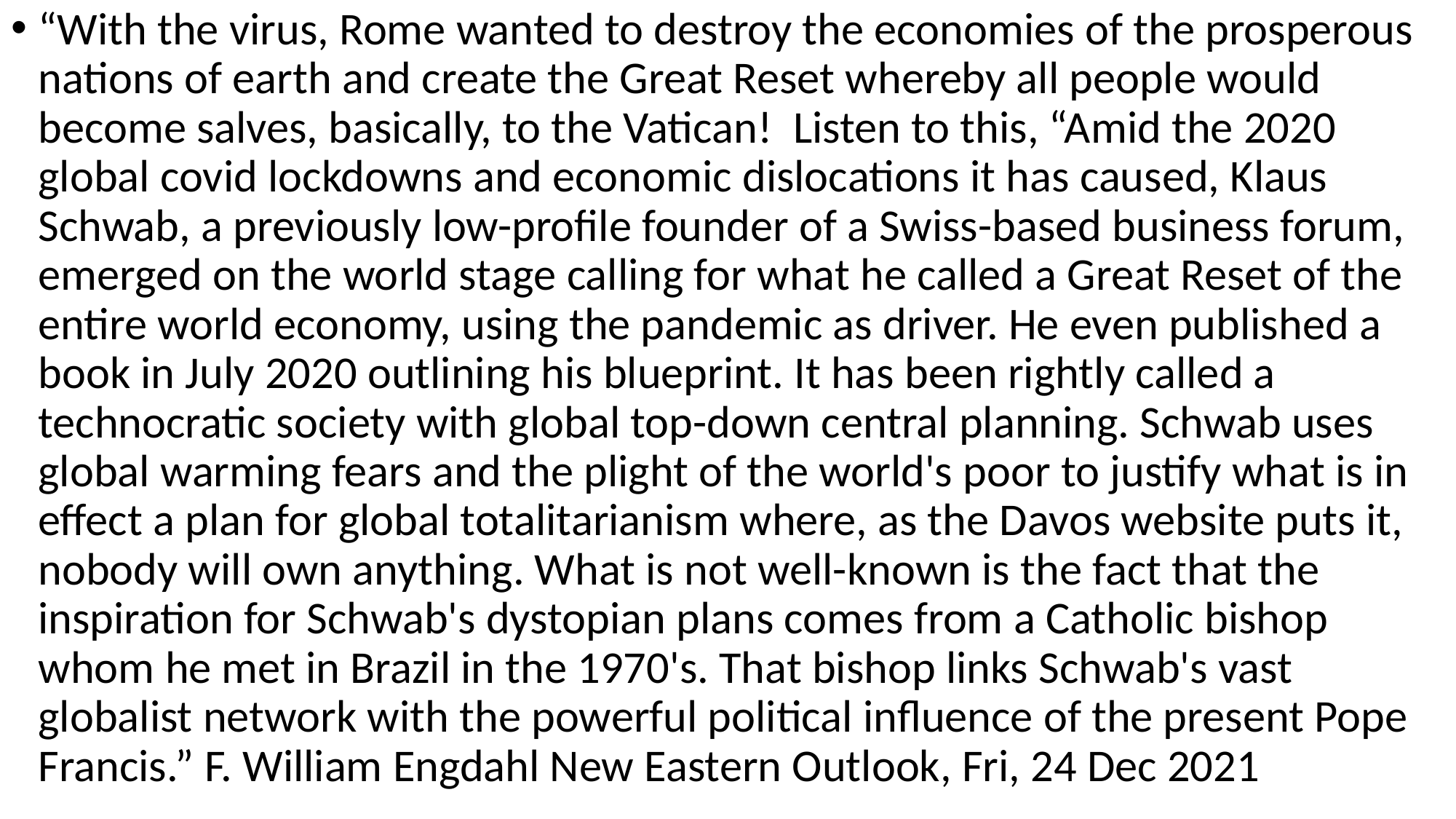

“With the virus, Rome wanted to destroy the economies of the prosperous nations of earth and create the Great Reset whereby all people would become salves, basically, to the Vatican!  Listen to this, “Amid the 2020 global covid lockdowns and economic dislocations it has caused, Klaus Schwab, a previously low-profile founder of a Swiss-based business forum, emerged on the world stage calling for what he called a Great Reset of the entire world economy, using the pandemic as driver. He even published a book in July 2020 outlining his blueprint. It has been rightly called a technocratic society with global top-down central planning. Schwab uses global warming fears and the plight of the world's poor to justify what is in effect a plan for global totalitarianism where, as the Davos website puts it, nobody will own anything. What is not well-known is the fact that the inspiration for Schwab's dystopian plans comes from a Catholic bishop whom he met in Brazil in the 1970's. That bishop links Schwab's vast globalist network with the powerful political influence of the present Pope Francis.” F. William Engdahl New Eastern Outlook, Fri, 24 Dec 2021
#